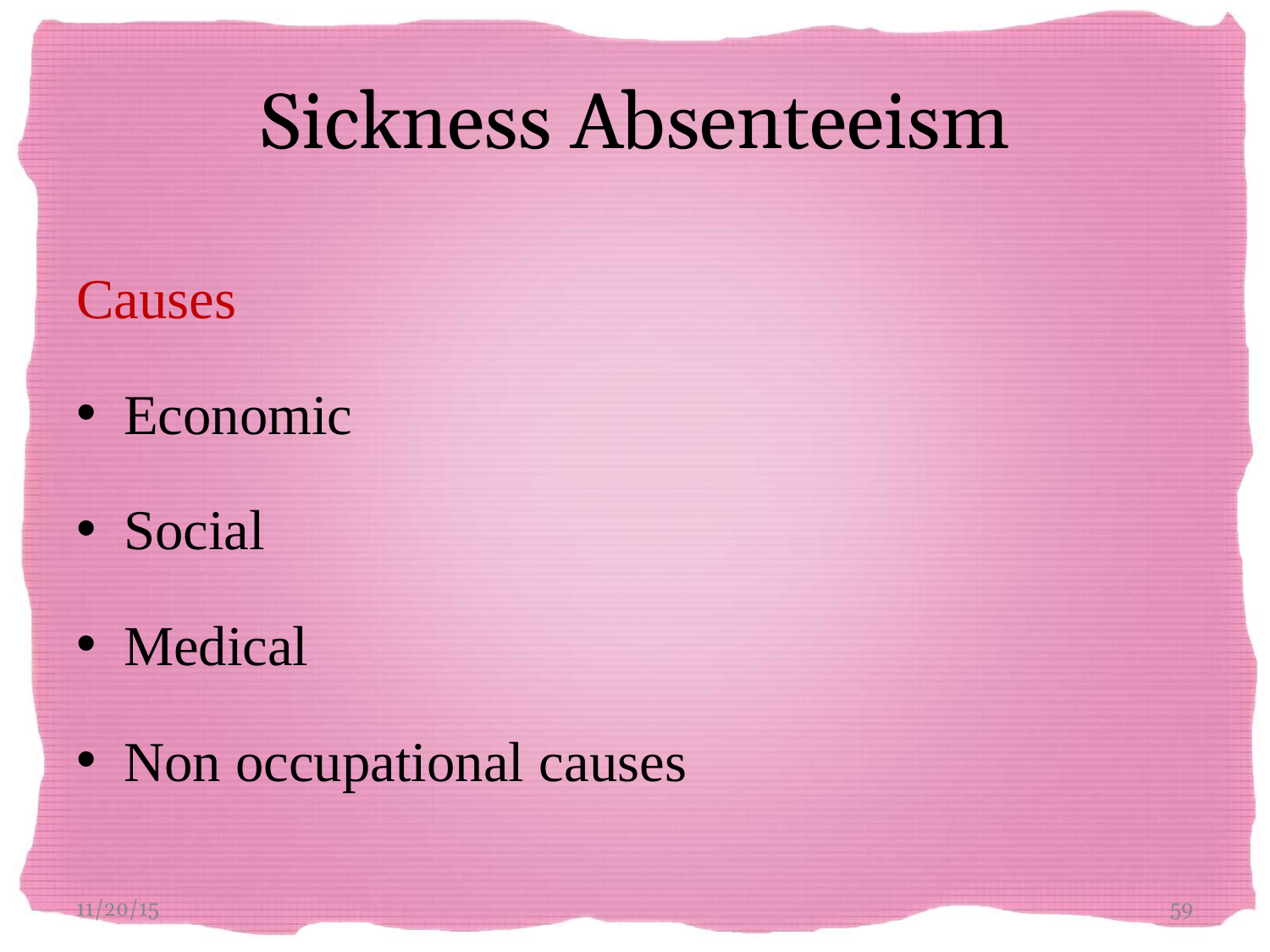

# Sickness Absenteeism
Causes
Economic
Social
Medical
Non occupational causes
11/20/15
59